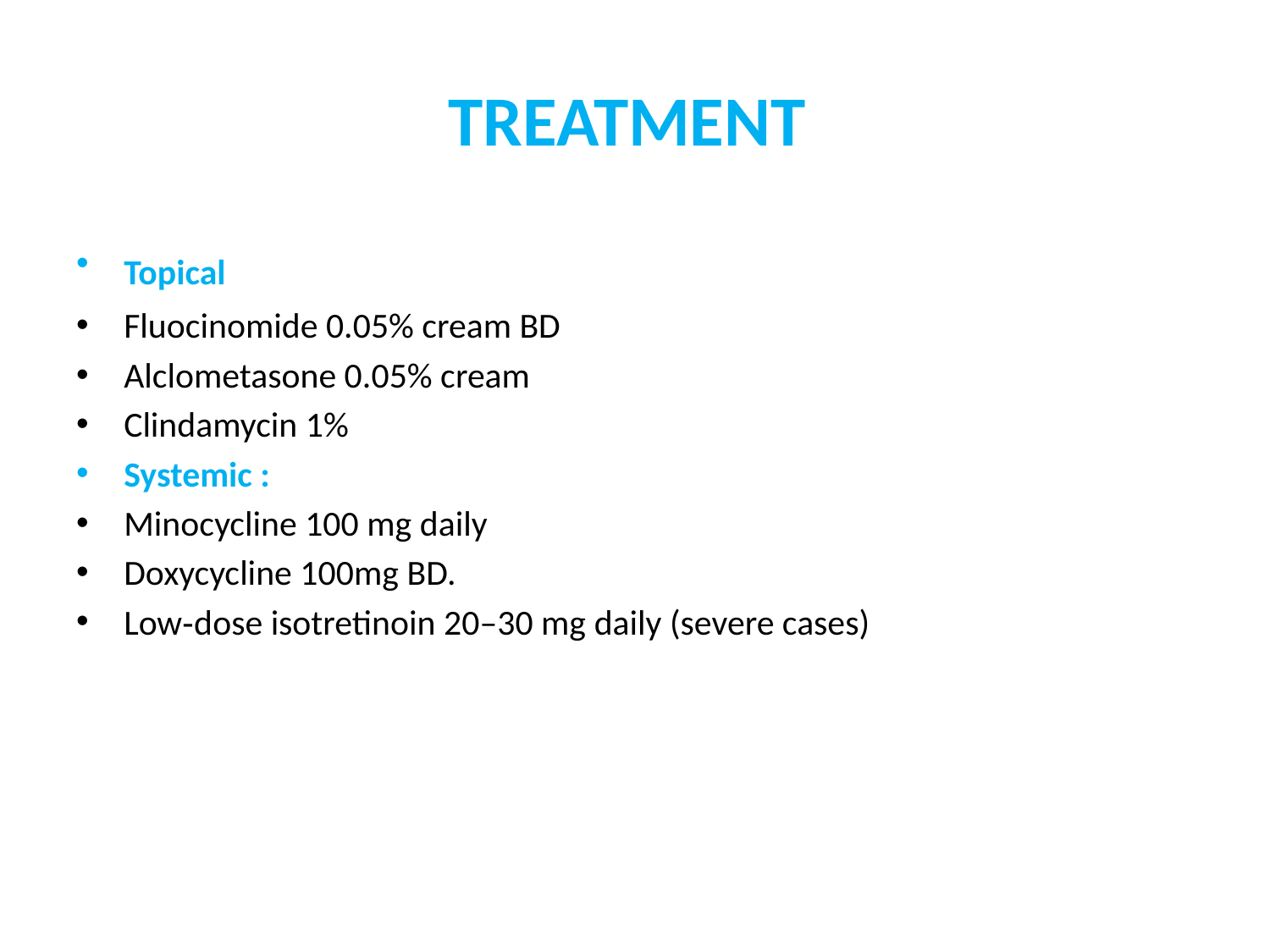

# TREATMENT
Topical
Fluocinomide 0.05% cream BD
Alclometasone 0.05% cream
Clindamycin 1%
Systemic :
Minocycline 100 mg daily
Doxycycline 100mg BD.
Low‐dose isotretinoin 20–30 mg daily (severe cases)